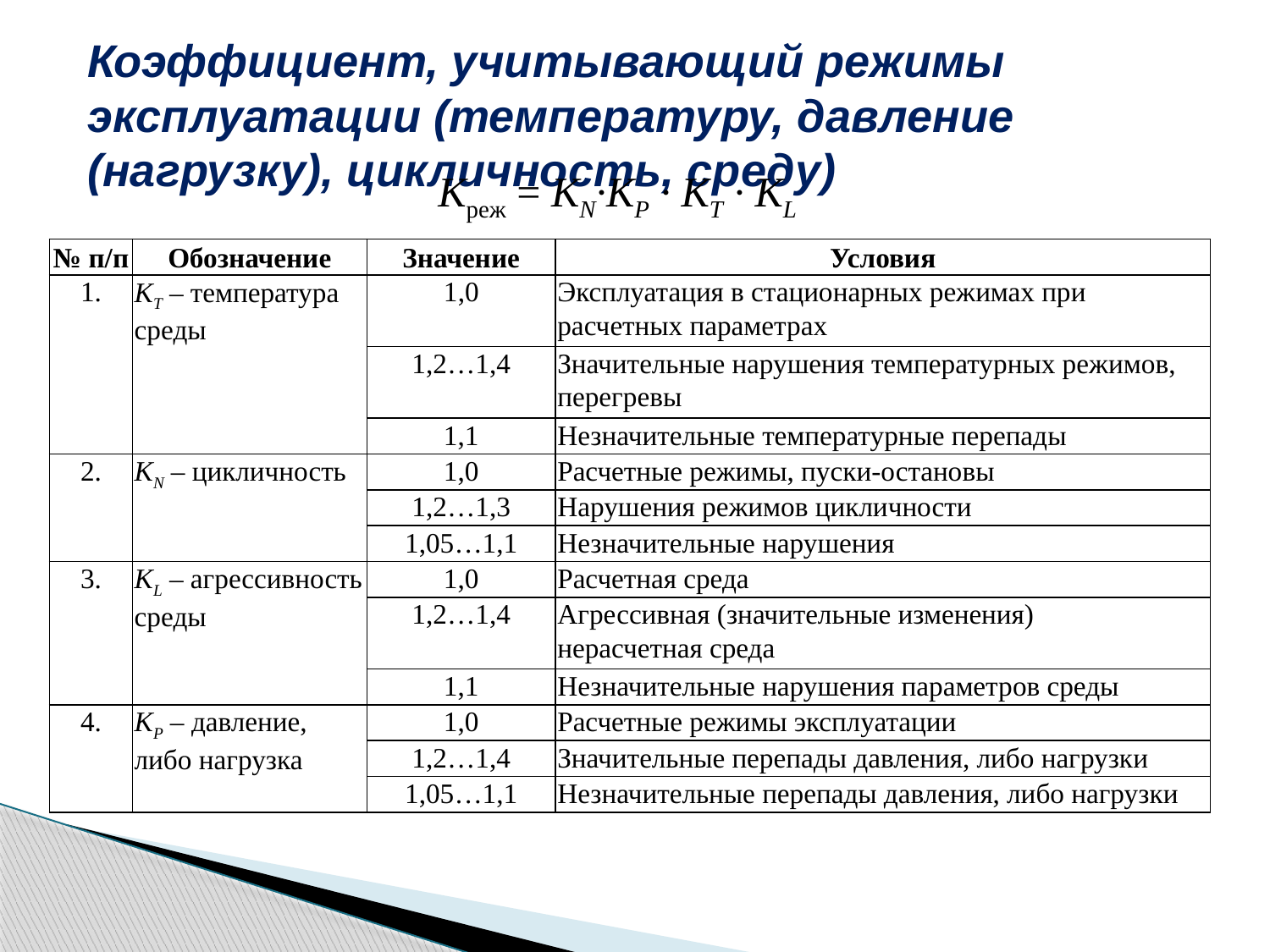

Коэффициент, учитывающий режимы эксплуатации (температуру, давление (нагрузку), цикличность, среду)
Kреж = KN∙KP ∙ KT ∙ KL
| № п/п | Обозначение | Значение | Условия |
| --- | --- | --- | --- |
| 1. | KT – температура среды | 1,0 | Эксплуатация в стационарных режимах при расчетных параметрах |
|  |  | 1,2…1,4 | Значительные нарушения температурных режимов, перегревы |
|  |  | 1,1 | Незначительные температурные перепады |
| 2. | KN – цикличность | 1,0 | Расчетные режимы, пуски-остановы |
|  |  | 1,2…1,3 | Нарушения режимов цикличности |
|  |  | 1,05…1,1 | Незначительные нарушения |
| 3. | KL – агрессивность среды | 1,0 | Расчетная среда |
|  |  | 1,2…1,4 | Агрессивная (значительные изменения) нерасчетная среда |
|  |  | 1,1 | Незначительные нарушения параметров среды |
| 4. | KP – давление, либо нагрузка | 1,0 | Расчетные режимы эксплуатации |
|  |  | 1,2…1,4 | Значительные перепады давления, либо нагрузки |
|  |  | 1,05…1,1 | Незначительные перепады давления, либо нагрузки |
10